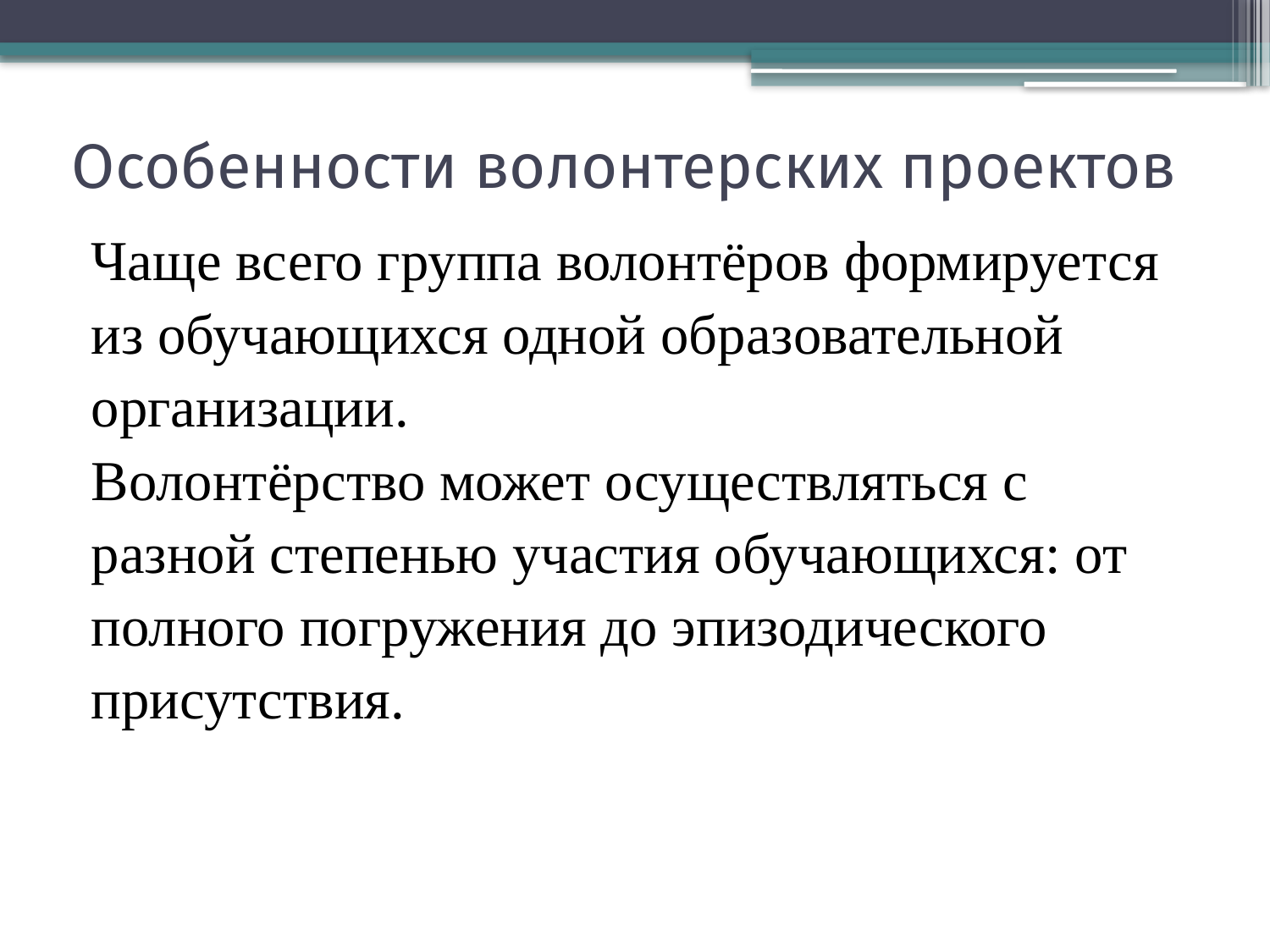

# Особенности волонтерских проектов
Чаще всего группа волонтёров формируется
из обучающихся одной образовательной
организации.
Волонтёрство может осуществляться с
разной степенью участия обучающихся: от
полного погружения до эпизодического
присутствия.